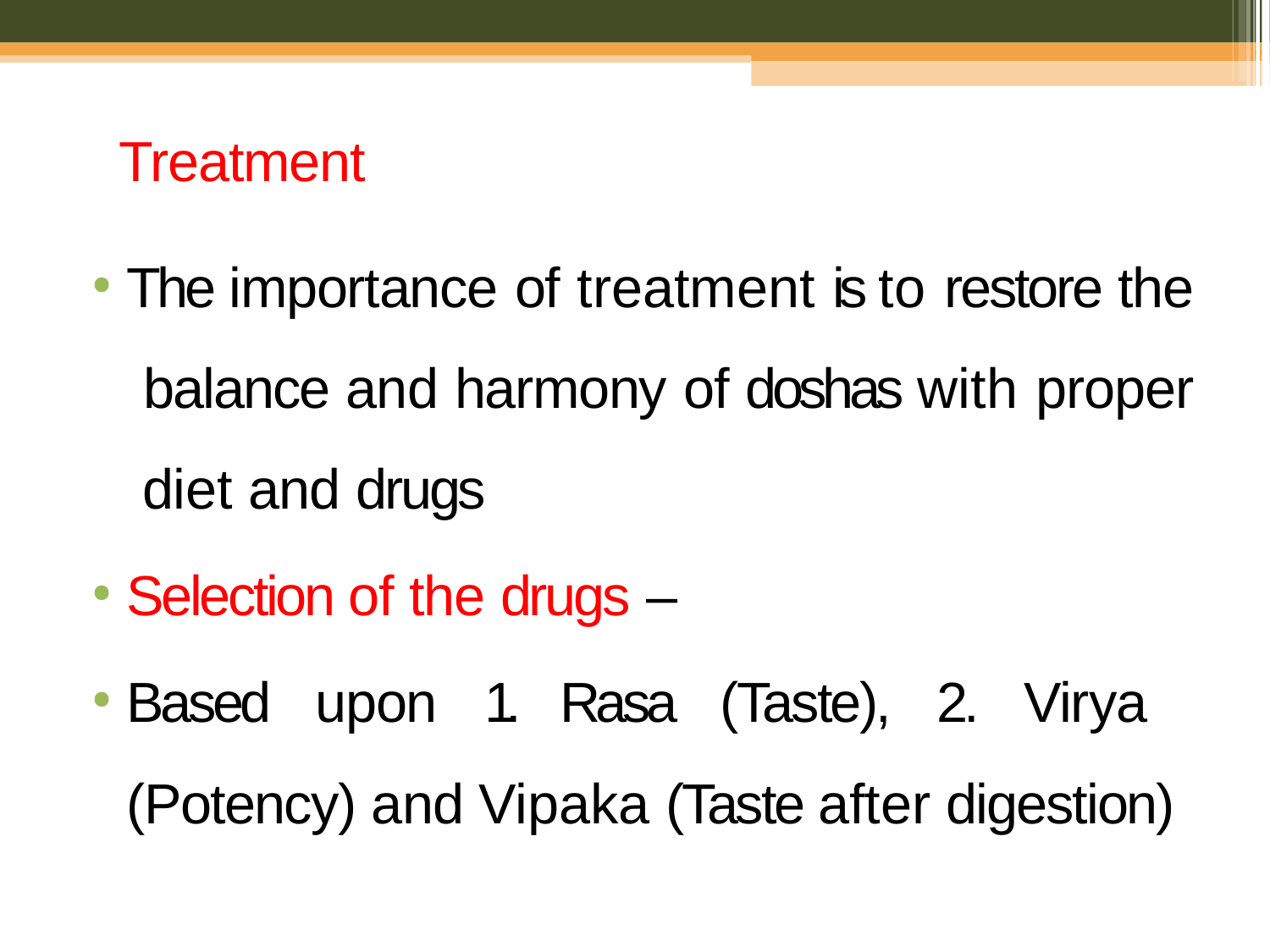

Treatment
The importance of treatment is to restore the  balance and harmony of doshas with proper  diet and drugs
Selection of the drugs –
Based upon 1. Rasa (Taste), 2. Virya  (Potency) and Vipaka (Taste after digestion)